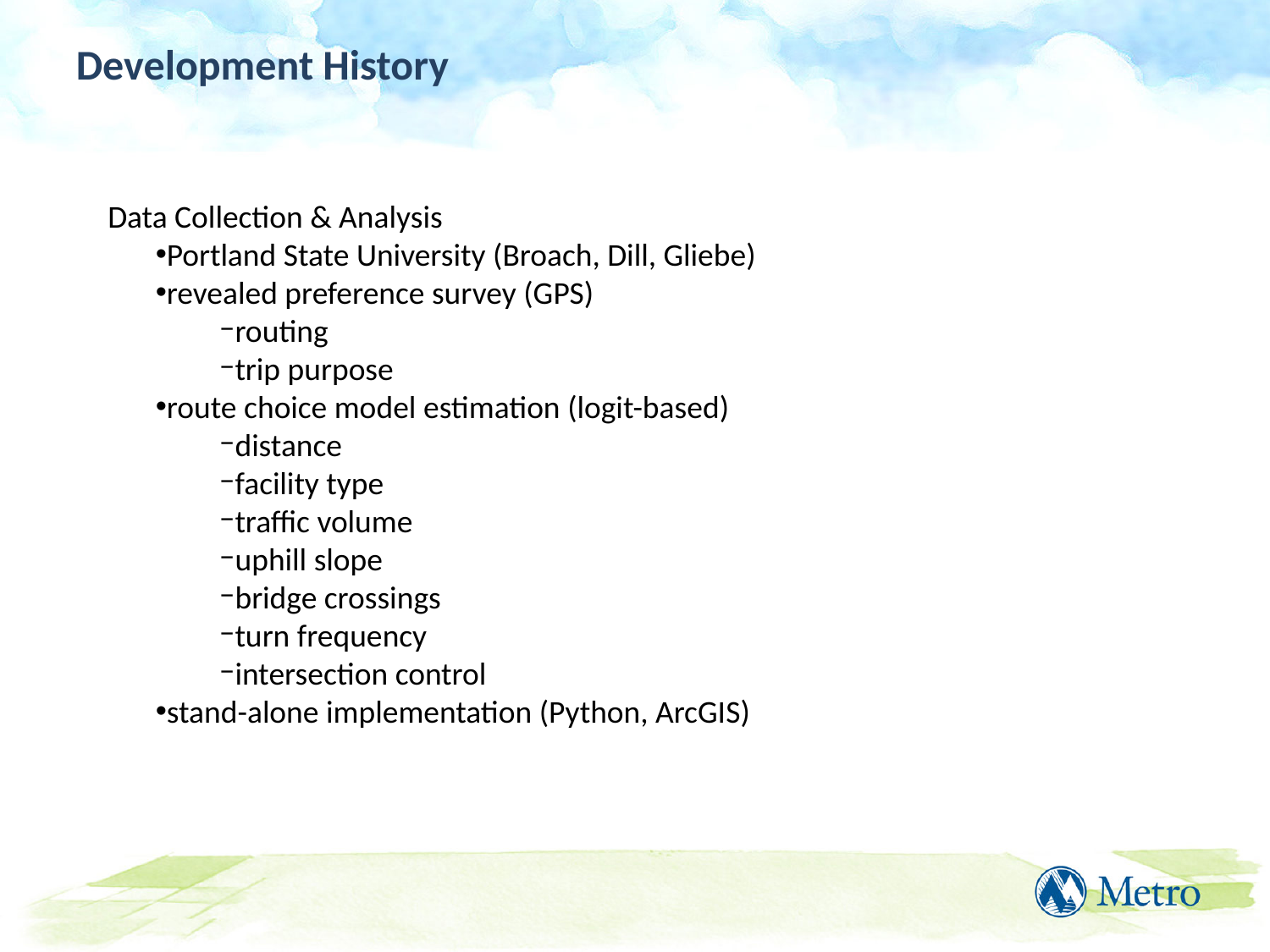

Development History
Data Collection & Analysis
Portland State University (Broach, Dill, Gliebe)
revealed preference survey (GPS)
routing
trip purpose
route choice model estimation (logit-based)
distance
facility type
traffic volume
uphill slope
bridge crossings
turn frequency
intersection control
stand-alone implementation (Python, ArcGIS)